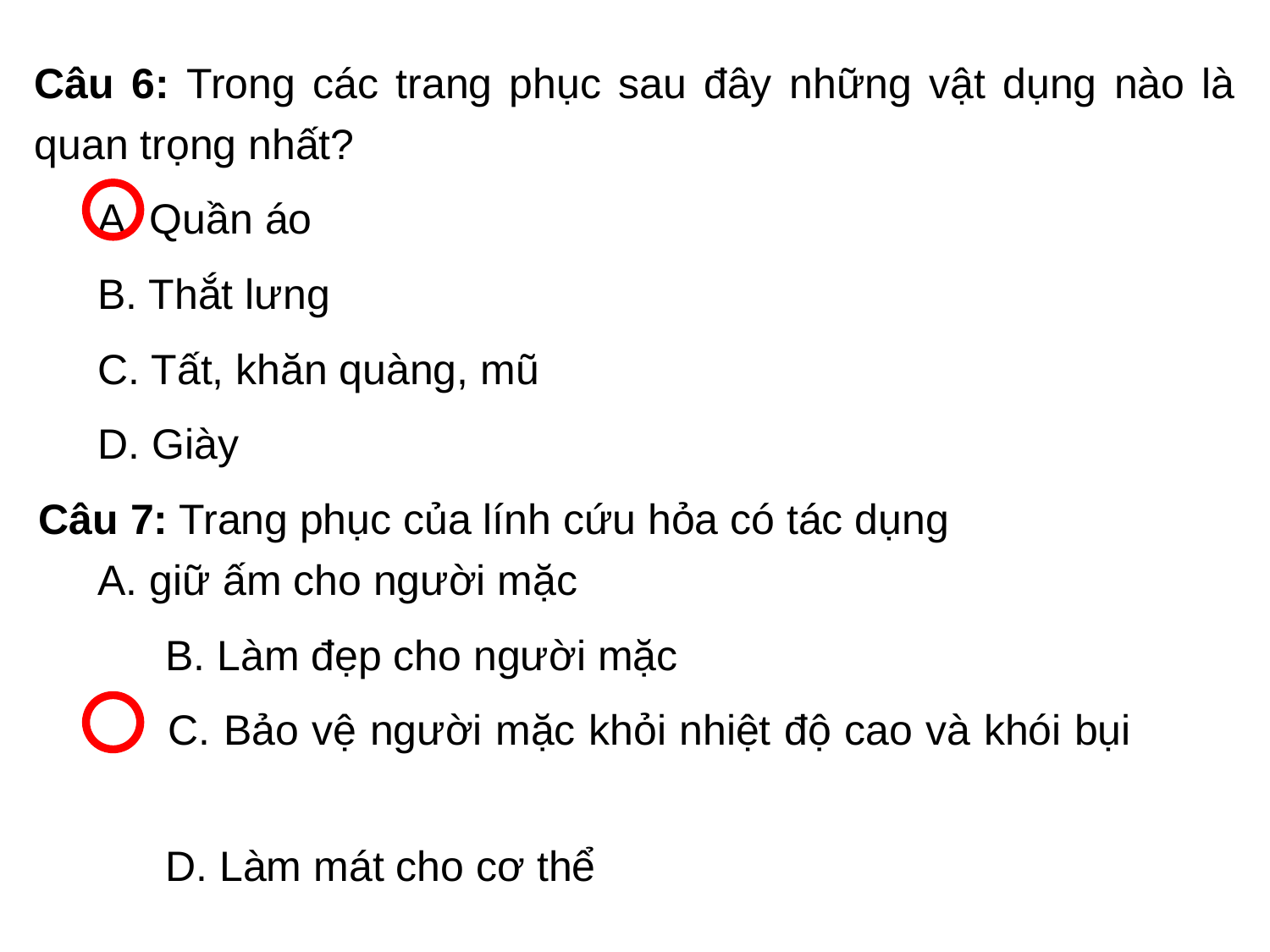

Câu 6: Trong các trang phục sau đây những vật dụng nào là quan trọng nhất?
A. Quần áo
B. Thắt lưng
C. Tất, khăn quàng, mũ
D. Giày
Câu 7: Trang phục của lính cứu hỏa có tác dụng
A. giữ ấm cho người mặc
 	B. Làm đẹp cho người mặc
  	C. Bảo vệ người mặc khỏi nhiệt độ cao và khói bụi
  	D. Làm mát cho cơ thể